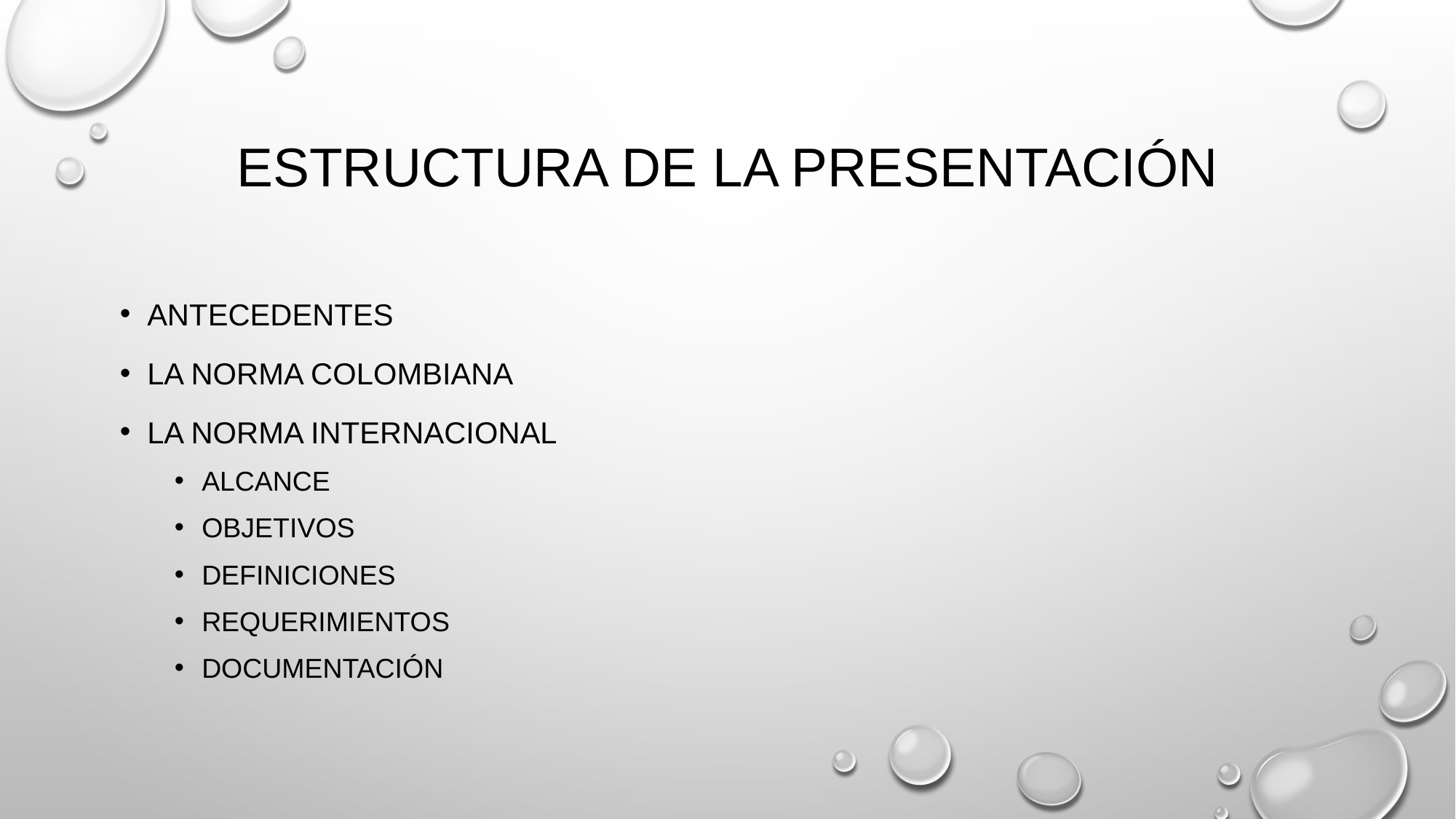

# Estructura de la presentación
Antecedentes
La norma colombiana
La norma internacional
Alcance
Objetivos
Definiciones
Requerimientos
documentación